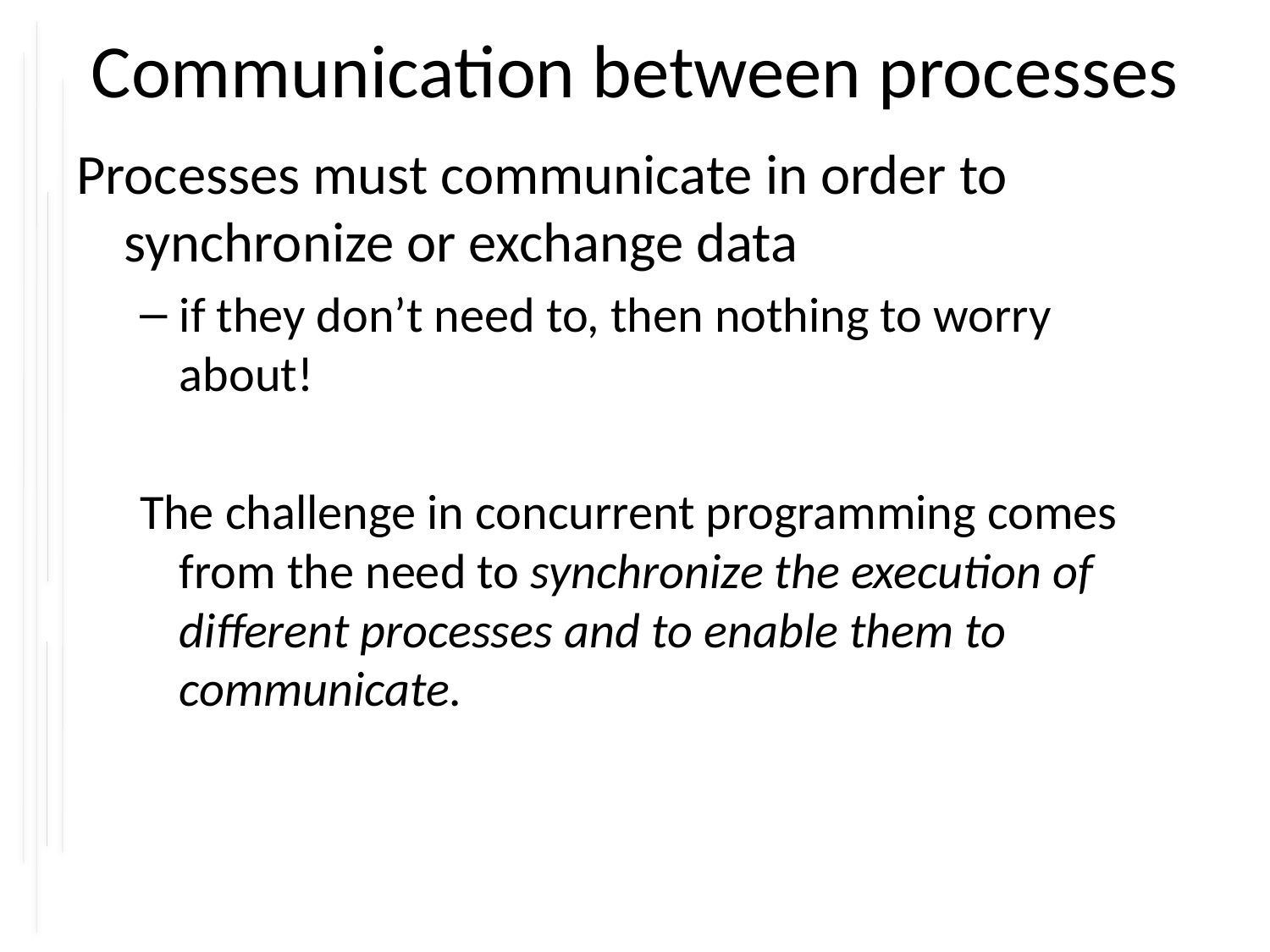

# Communication between processes
Processes must communicate in order to synchronize or exchange data
if they don’t need to, then nothing to worry about!

The challenge in concurrent programming comes from the need to synchronize the execution of different processes and to enable them to communicate.